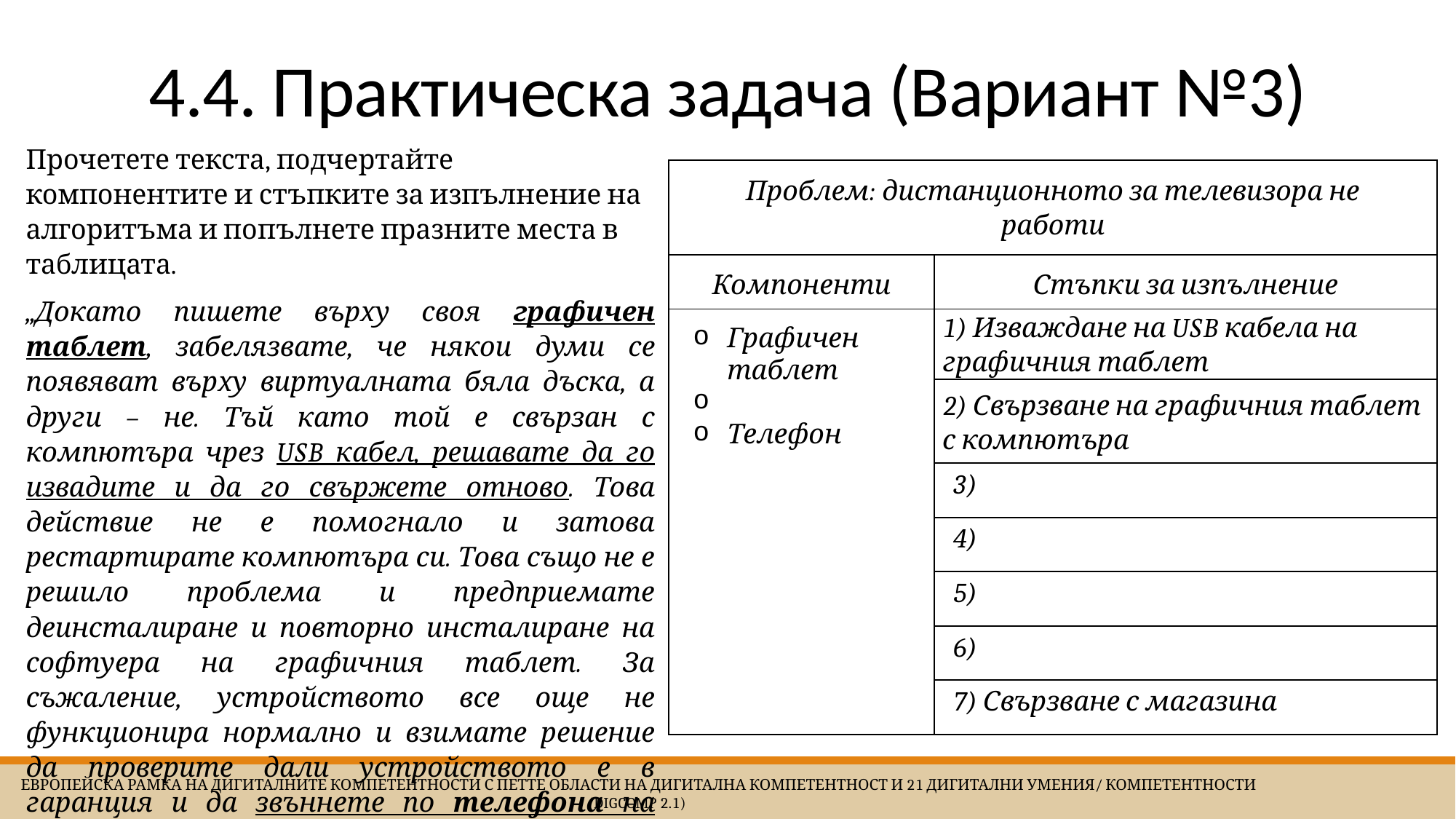

# 4.4. Практическа задача (Вариант №3)
Прочетете текста, подчертайте компонентите и стъпките за изпълнение на алгоритъма и попълнете празните места в таблицата.
„Докато пишете върху своя графичен таблет, забелязвате, че някои думи се появяват върху виртуалната бяла дъска, а други – не. Тъй като той е свързан с компютъра чрез USB кабел, решавате да го извадите и да го свържете отново. Това действие не е помогнало и затова рестартирате компютъра си. Това също не е решило проблема и предприемате деинсталиране и повторно инсталиране на софтуера на графичния таблет. За съжаление, устройството все още не функционира нормално и взимате решение да проверите дали устройството е в гаранция и да звъннете по телефона на магазина, от който сте го закупили.“
| Проблем: дистанционното за телевизора не работи |  |
| --- | --- |
| Компоненти | Стъпки за изпълнение |
| Графичен таблет   Телефон | 1) Изваждане на USB кабела на графичния таблет |
|  | 2) Свързване на графичния таблет с компютъра |
|  | 3) |
|  | 4) |
|  | 5) |
|  | 6) |
|  | 7) Свързване с магазина |
 Европейска Рамка на дигиталните компетентности с петте области на дигитална компетентност и 21 дигитални умения/ компетентности (DigComp 2.1)